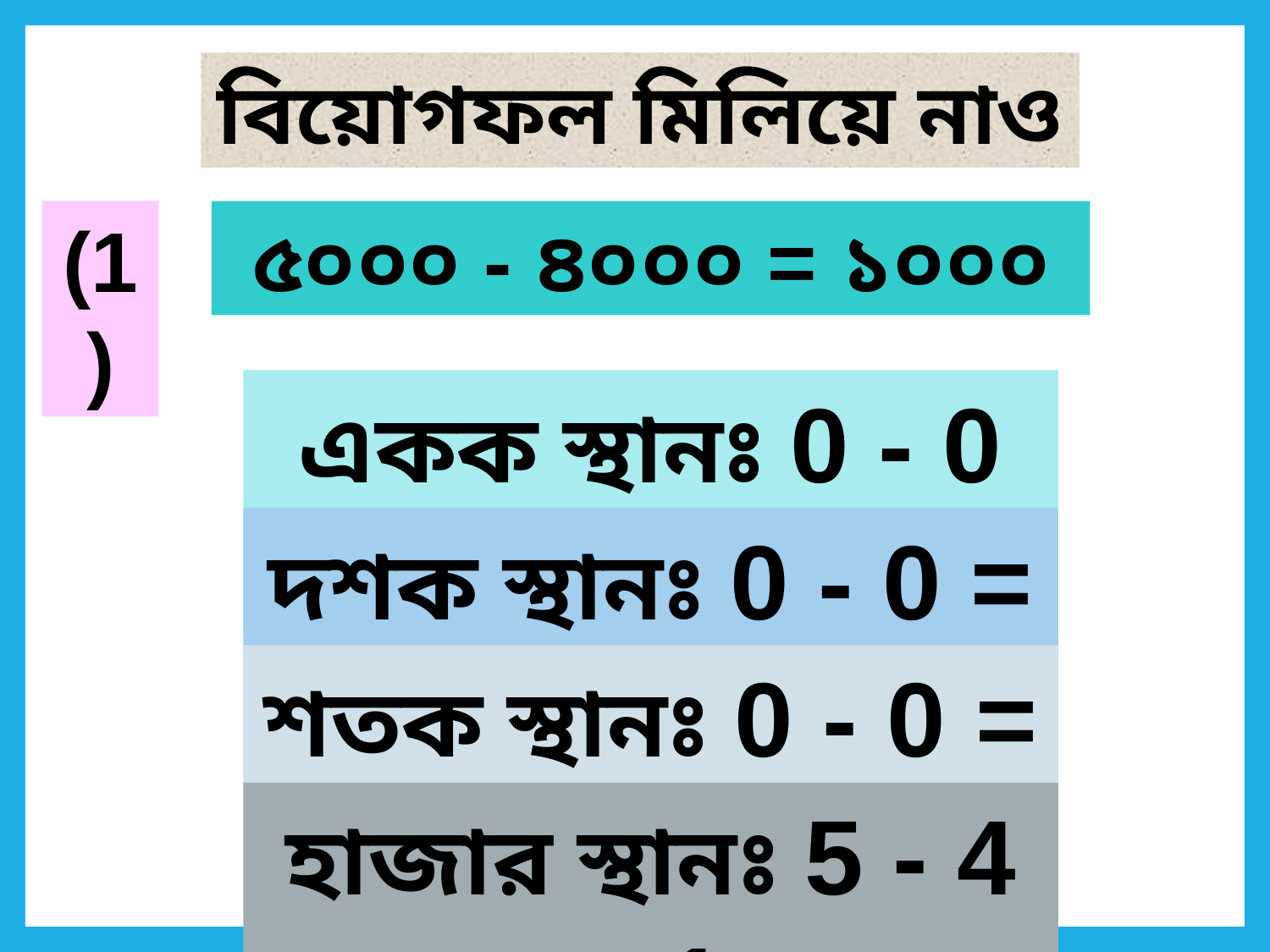

বিয়োগফল মিলিয়ে নাও
(1)
৫০০০ - ৪০০০ = ১০০০
একক স্থানঃ 0 - 0 = 0
দশক স্থানঃ 0 - 0 = 0
শতক স্থানঃ 0 - 0 = 0
হাজার স্থানঃ 5 - 4 = 1